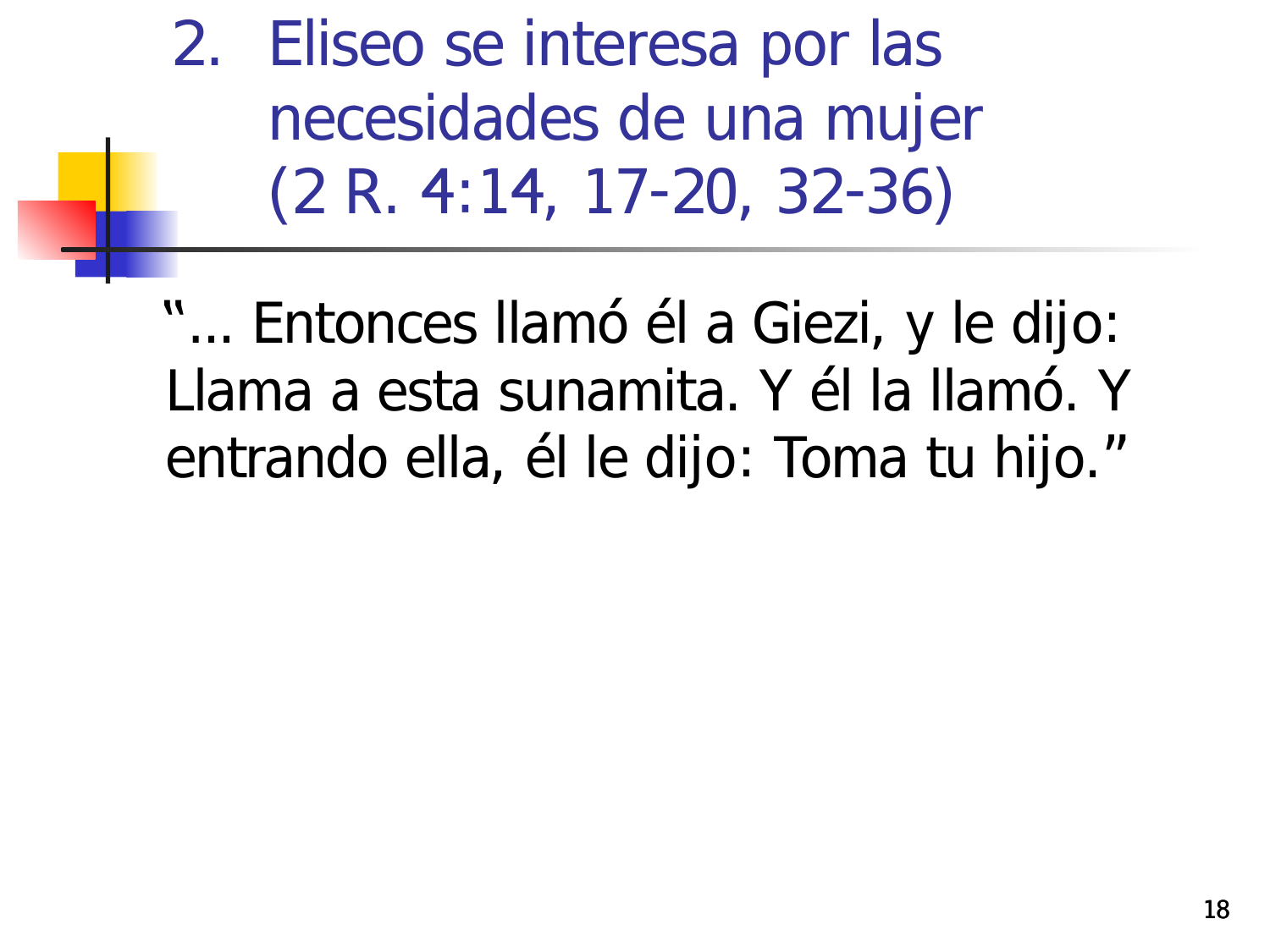

# Eliseo se interesa por las necesidades de una mujer          (2 R. 4:14, 17-20, 32-36)
	“… Entonces llamó él a Giezi, y le dijo: Llama a esta sunamita. Y él la llamó. Y entrando ella, él le dijo: Toma tu hijo.”

18
18